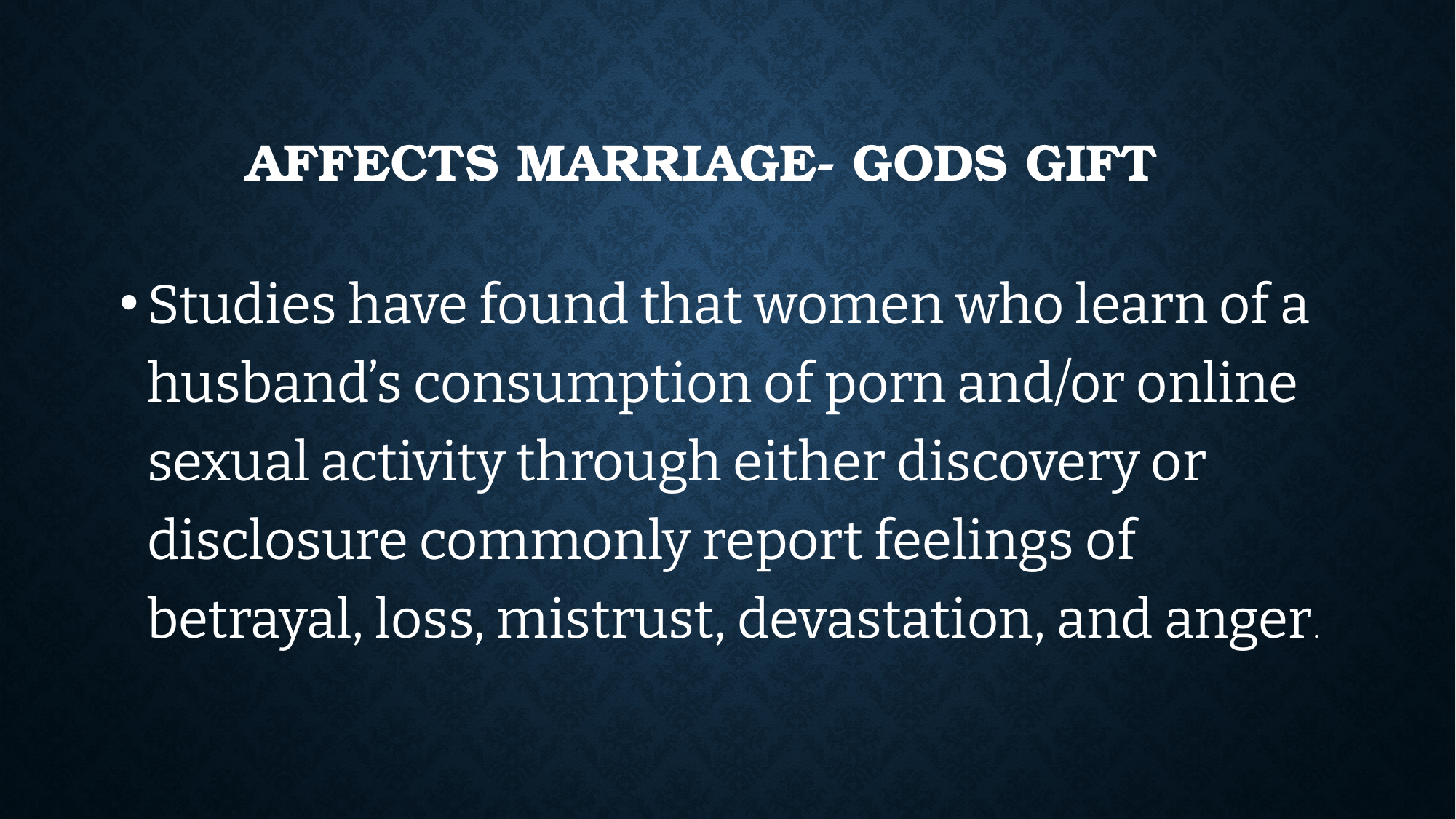

# Affects marriage- gods gift
Studies have found that women who learn of a husband’s consumption of porn and/or online sexual activity through either discovery or disclosure commonly report feelings of betrayal, loss, mistrust, devastation, and anger.